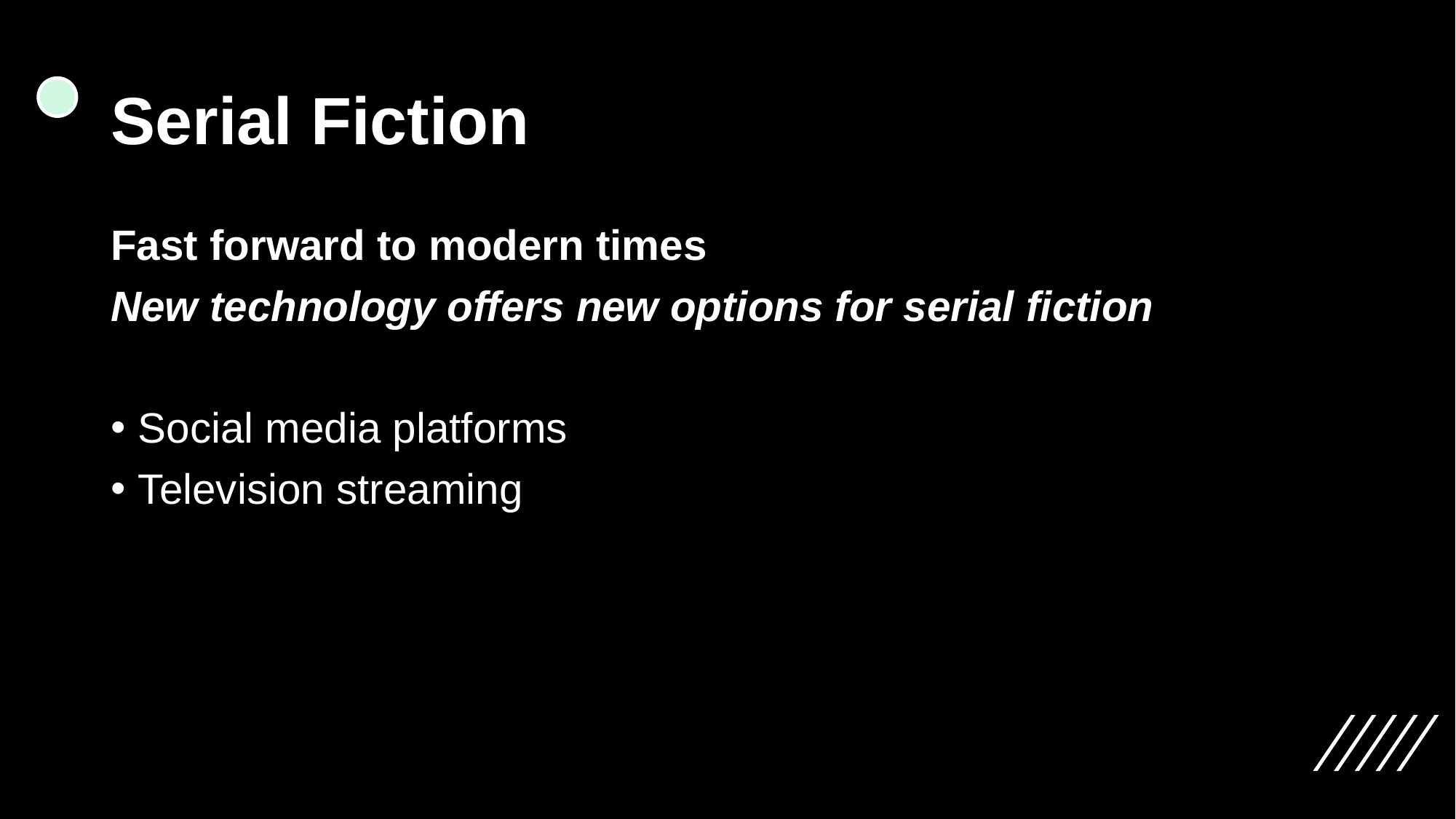

# Serial Fiction
Fast forward to modern times
New technology offers new options for serial fiction

Social media platforms
Television streaming